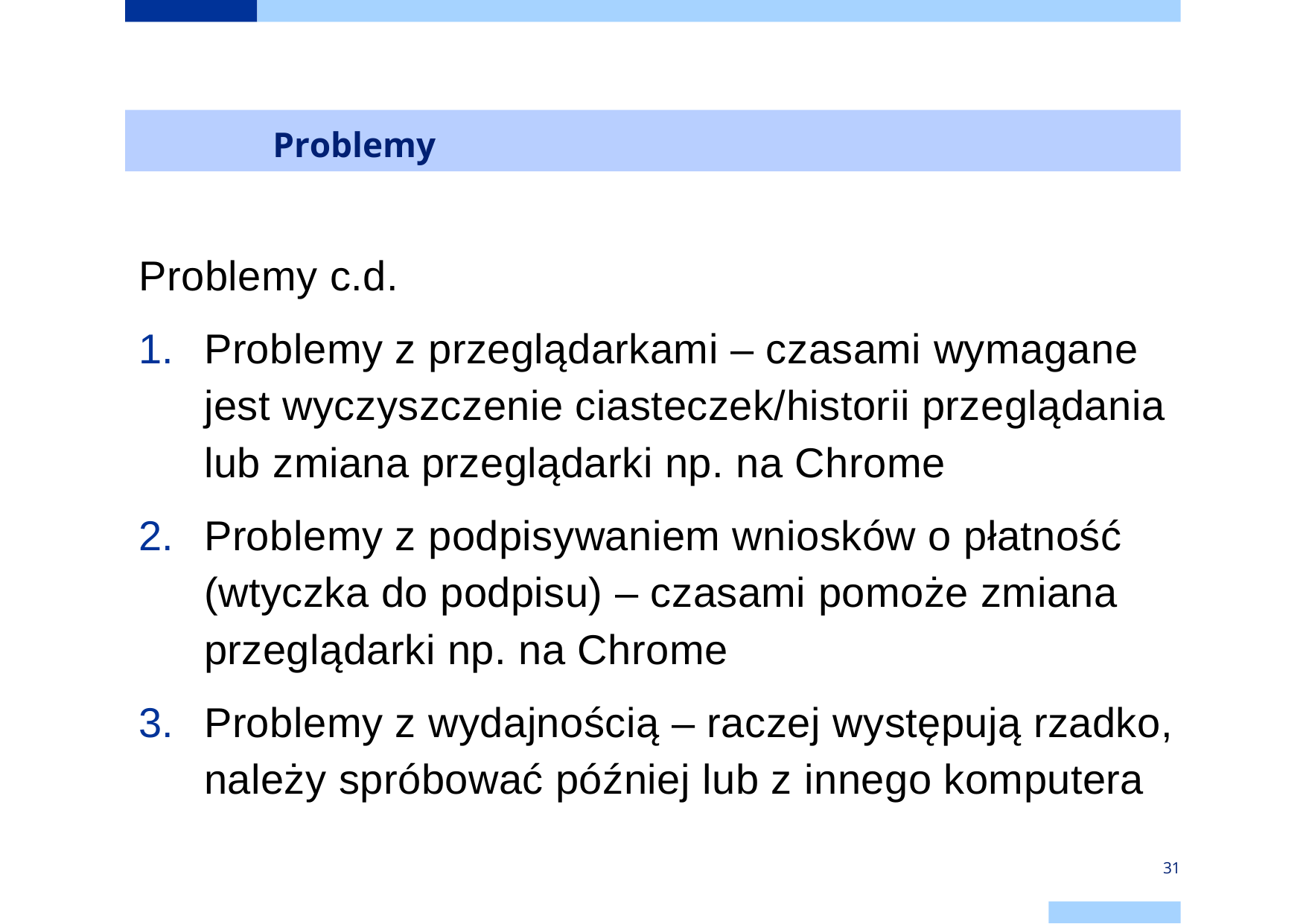

# Problemy

Problemy c.d.
Problemy z przeglądarkami – czasami wymagane jest wyczyszczenie ciasteczek/historii przeglądania lub zmiana przeglądarki np. na Chrome
Problemy z podpisywaniem wniosków o płatność (wtyczka do podpisu) – czasami pomoże zmiana przeglądarki np. na Chrome
Problemy z wydajnością – raczej występują rzadko, należy spróbować później lub z innego komputera

31